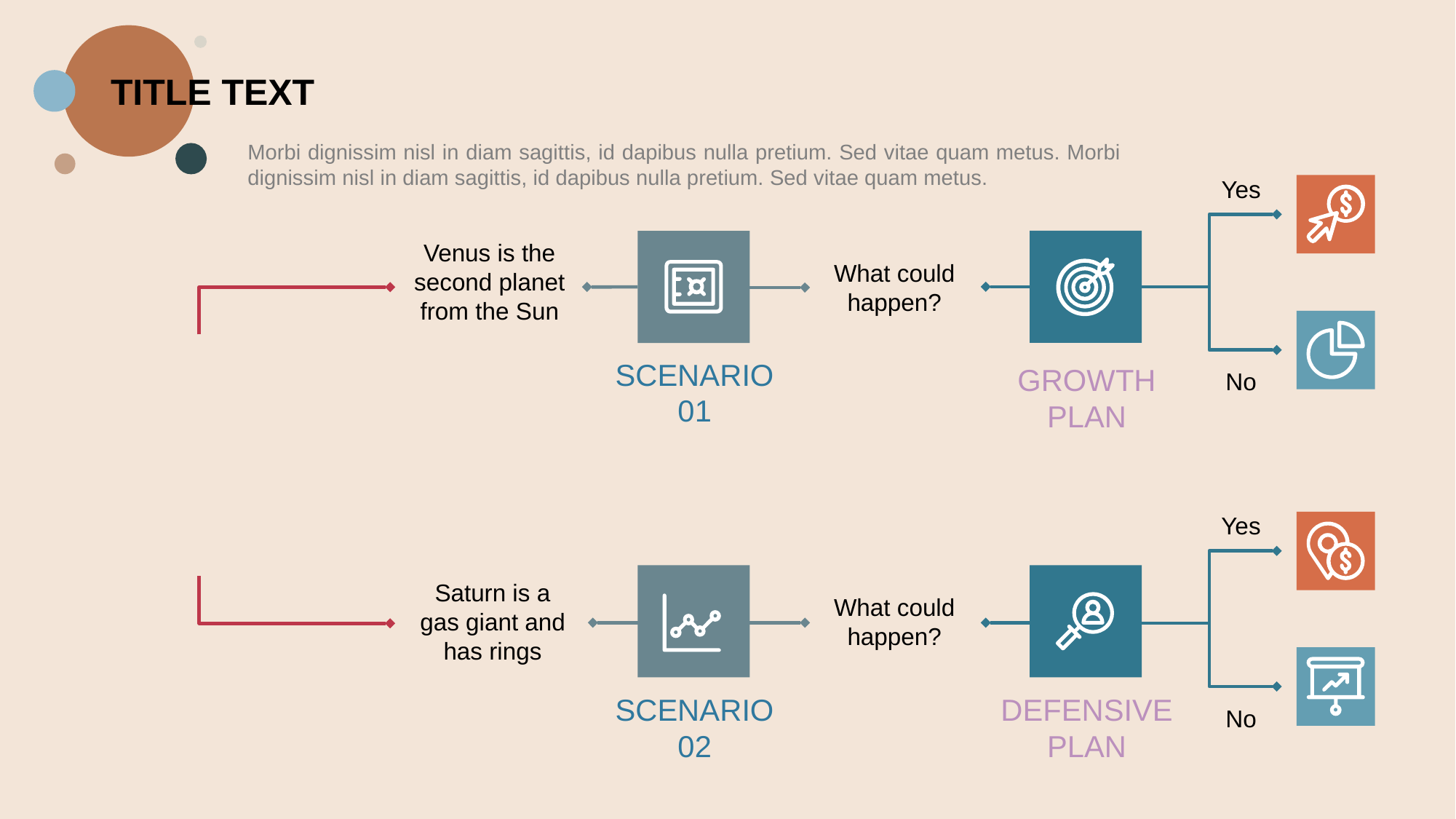

TITLE TEXT
Morbi dignissim nisl in diam sagittis, id dapibus nulla pretium. Sed vitae quam metus. Morbi dignissim nisl in diam sagittis, id dapibus nulla pretium. Sed vitae quam metus.
Yes

Venus is the second planet from the Sun
What could happen?

No
SCENARIO 01
GROWTH PLAN
Yes

Saturn is a gas giant and has rings
What could happen?

No
DEFENSIVE PLAN
SCENARIO 02